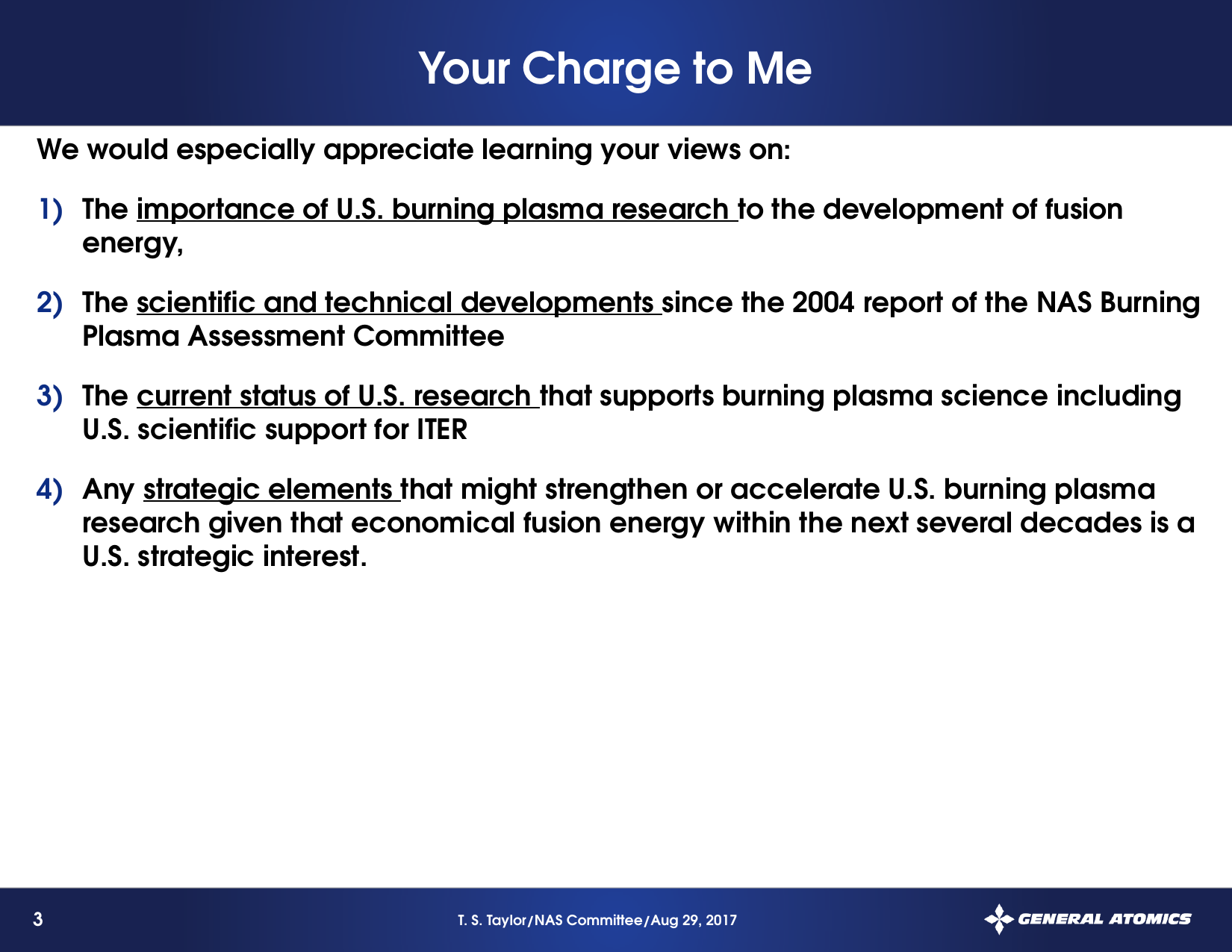

# Your Charge to Me
We would especially appreciate learning your views on:
The importance of U.S. burning plasma research to the development of fusion energy,
The scientific and technical developments since the 2004 report of the NAS Burning Plasma Assessment Committee
The current status of U.S. research that supports burning plasma science including U.S. scientific support for ITER
Any strategic elements that might strengthen or accelerate U.S. burning plasma research given that economical fusion energy within the next several decades is a U.S. strategic interest.